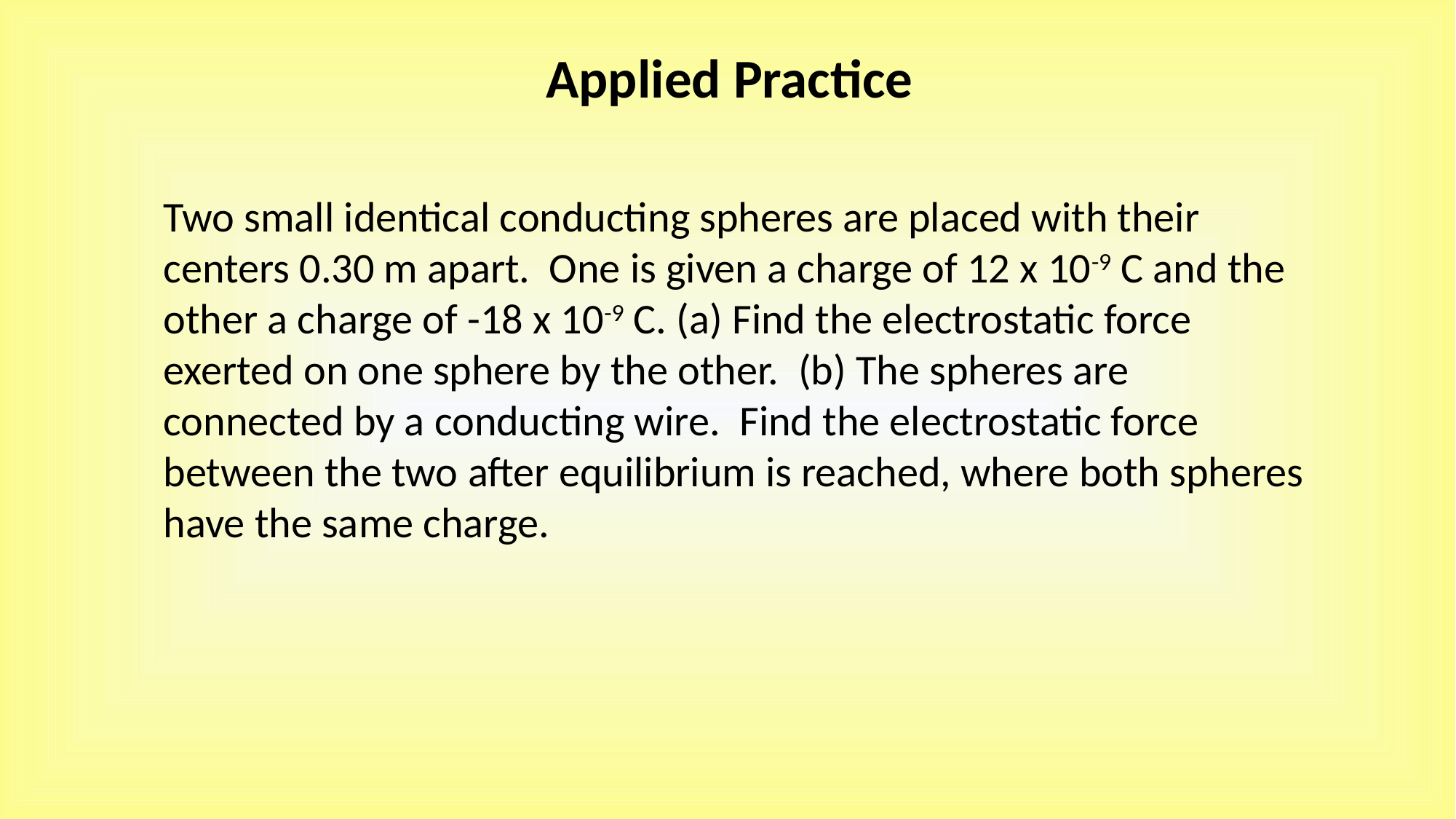

Applied Practice
Two small identical conducting spheres are placed with their centers 0.30 m apart.  One is given a charge of 12 x 10-9 C and the other a charge of -18 x 10-9 C. (a) Find the electrostatic force exerted on one sphere by the other.  (b) The spheres are connected by a conducting wire.  Find the electrostatic force between the two after equilibrium is reached, where both spheres have the same charge.